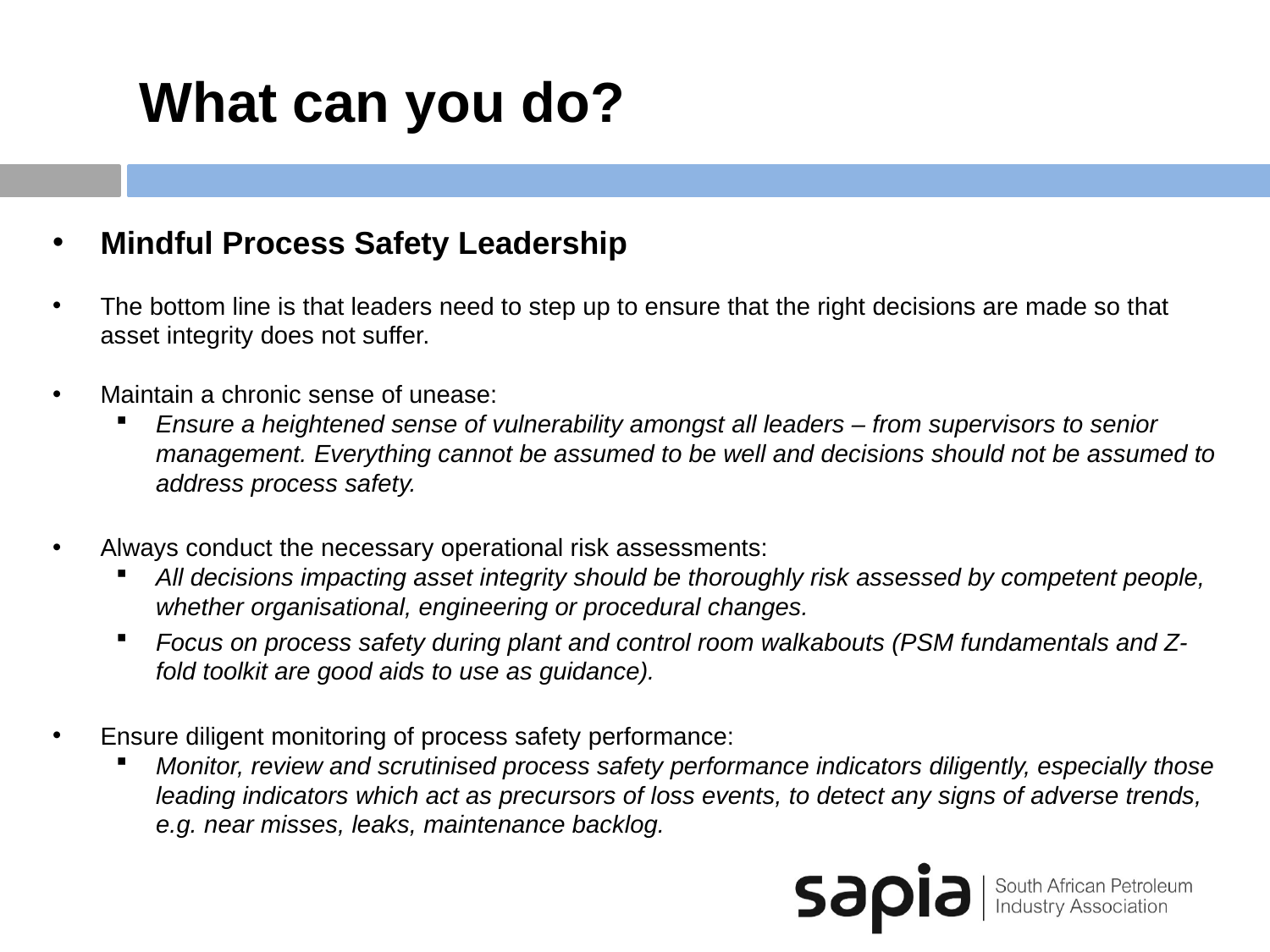

# What can you do?
Mindful Process Safety Leadership

The bottom line is that leaders need to step up to ensure that the right decisions are made so that asset integrity does not suffer.

Maintain a chronic sense of unease:
Ensure a heightened sense of vulnerability amongst all leaders – from supervisors to senior management. Everything cannot be assumed to be well and decisions should not be assumed to address process safety.

Always conduct the necessary operational risk assessments:
All decisions impacting asset integrity should be thoroughly risk assessed by competent people, whether organisational, engineering or procedural changes.
Focus on process safety during plant and control room walkabouts (PSM fundamentals and Z-fold toolkit are good aids to use as guidance).

Ensure diligent monitoring of process safety performance:
Monitor, review and scrutinised process safety performance indicators diligently, especially those leading indicators which act as precursors of loss events, to detect any signs of adverse trends, e.g. near misses, leaks, maintenance backlog.